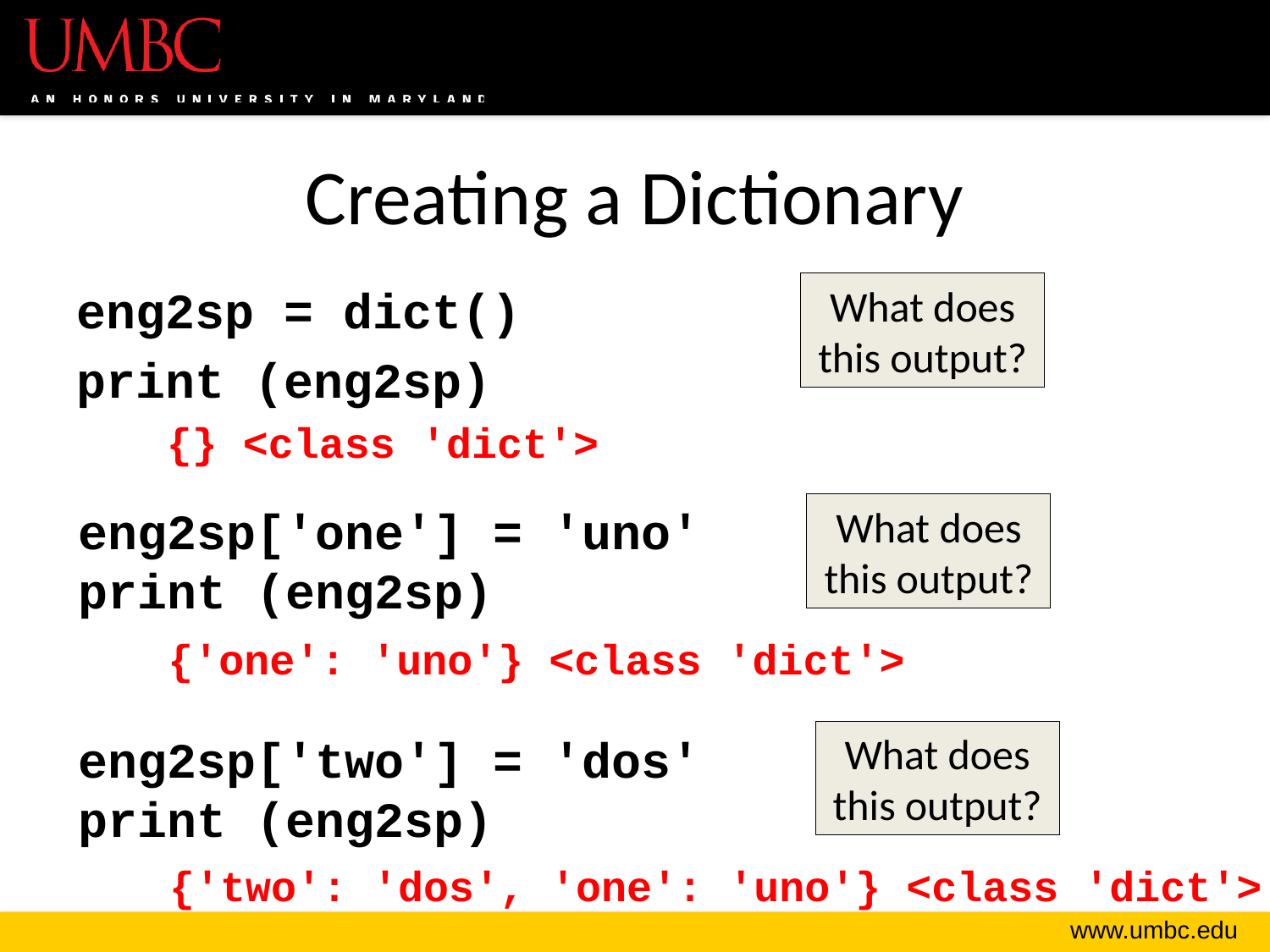

# Creating a Dictionary
What does this output?
eng2sp = dict()
print (eng2sp)
{} <class 'dict'>
eng2sp['one'] = 'uno'
print (eng2sp)
What does this output?
{'one': 'uno'} <class 'dict'>
What does this output?
eng2sp['two'] = 'dos'
print (eng2sp)
{'two': 'dos', 'one': 'uno'} <class 'dict'>